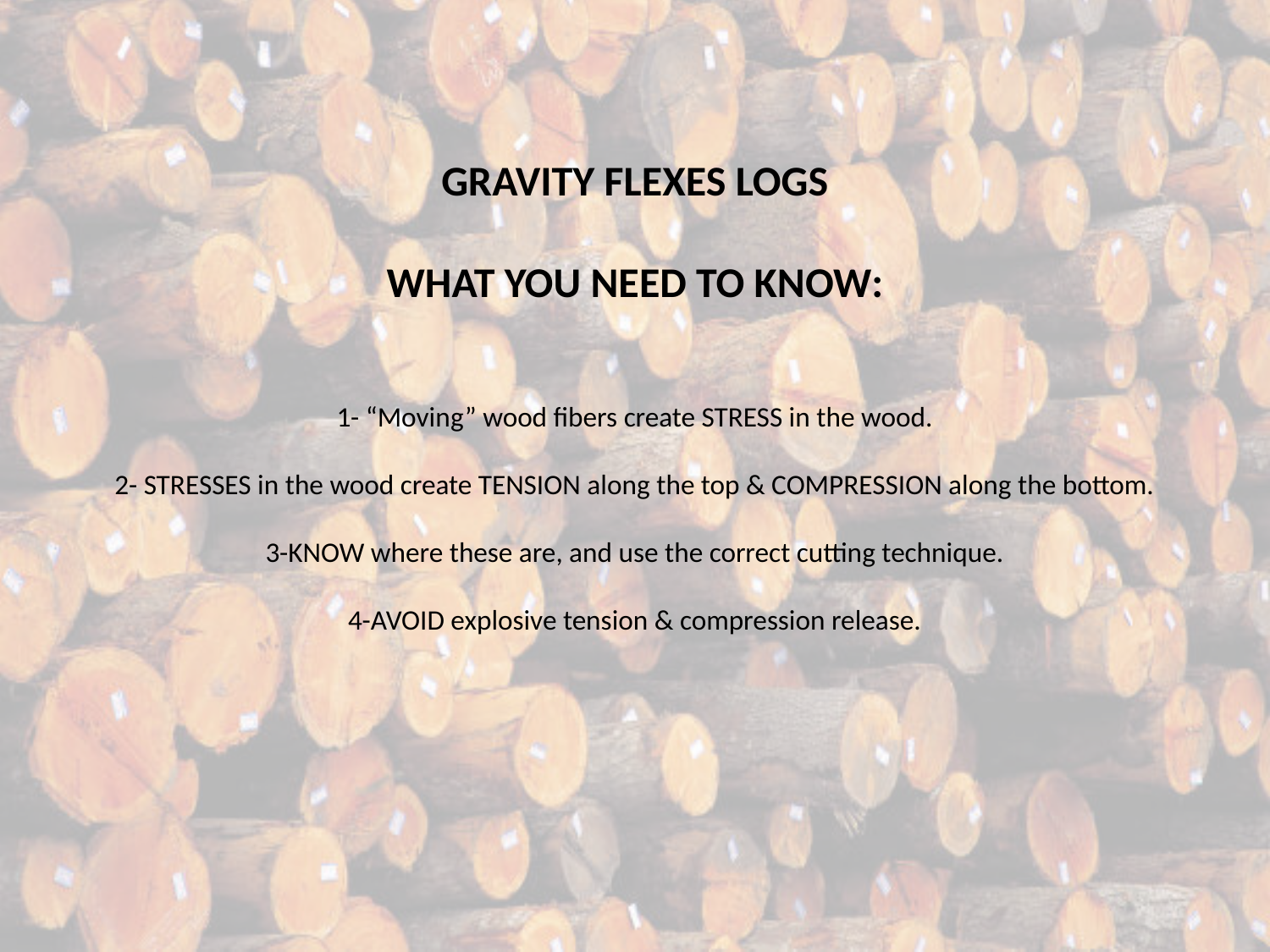

GRAVITY FLEXES LOGS
WHAT YOU NEED TO KNOW:
1- “Moving” wood fibers create STRESS in the wood.
2- STRESSES in the wood create TENSION along the top & COMPRESSION along the bottom.
3-KNOW where these are, and use the correct cutting technique.
4-AVOID explosive tension & compression release.